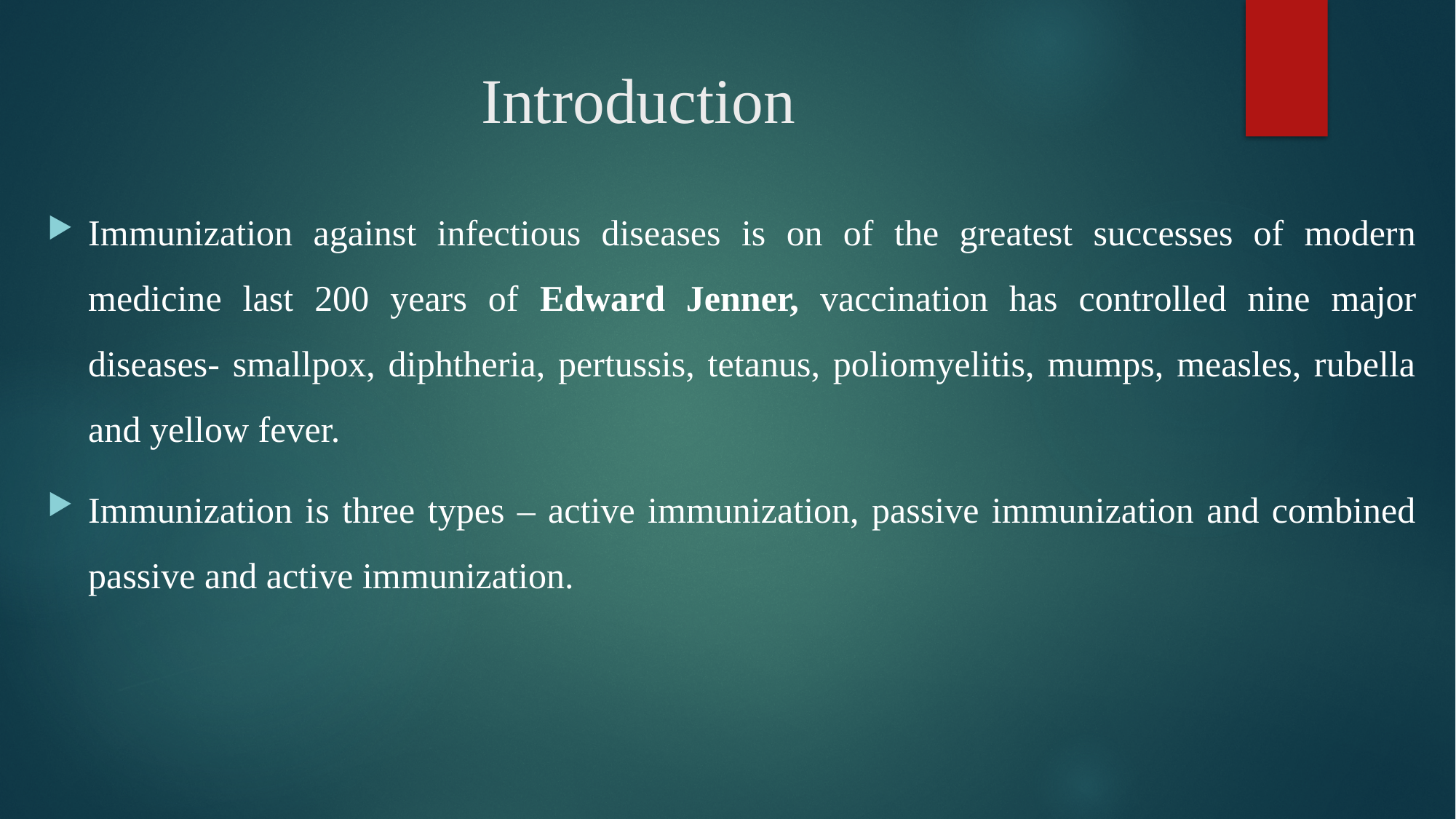

# Introduction
Immunization against infectious diseases is on of the greatest successes of modern medicine last 200 years of Edward Jenner, vaccination has controlled nine major diseases- smallpox, diphtheria, pertussis, tetanus, poliomyelitis, mumps, measles, rubella and yellow fever.
Immunization is three types – active immunization, passive immunization and combined passive and active immunization.